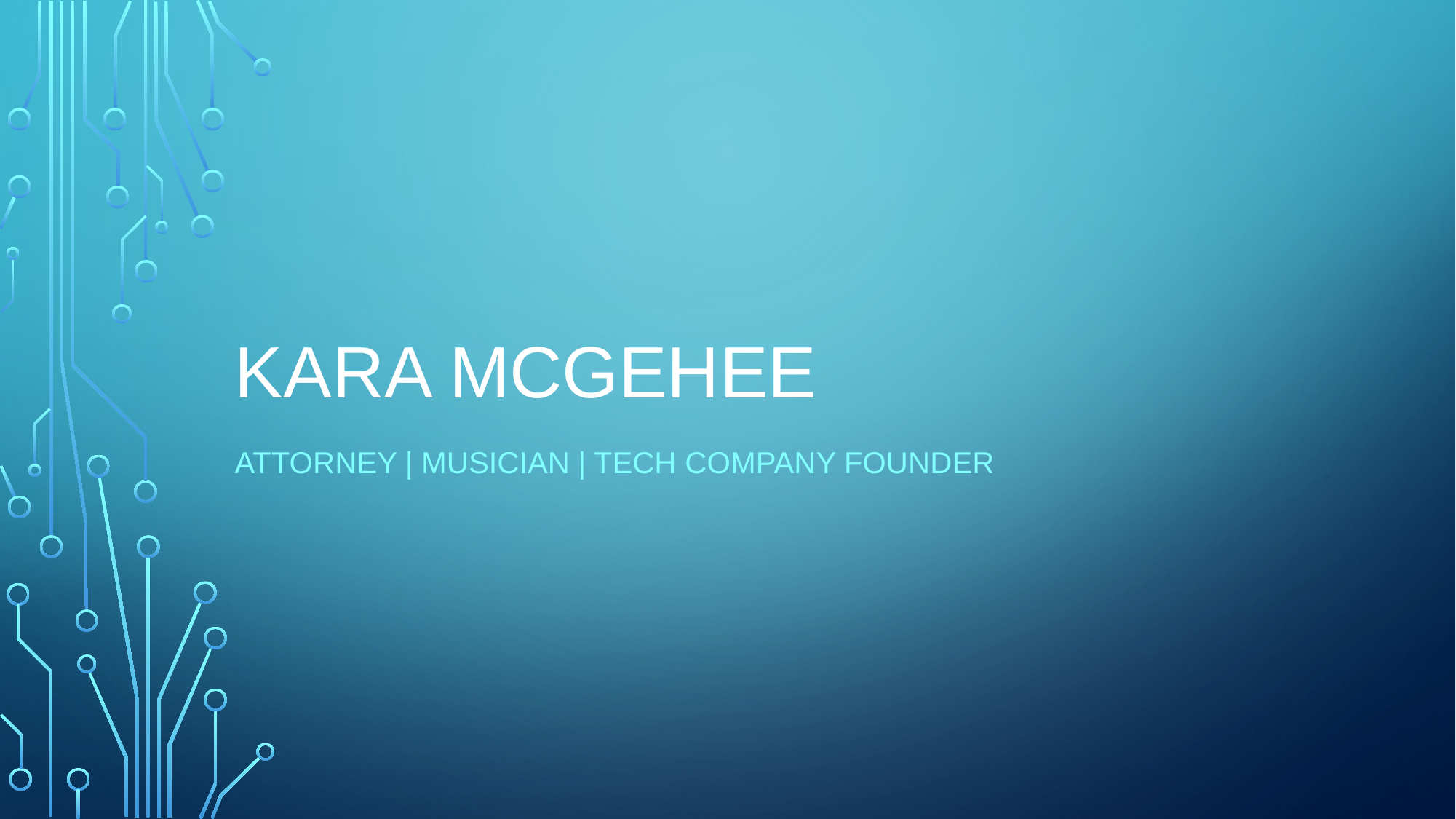

# Kara Mcgehee
Attorney | musician | tech company founder